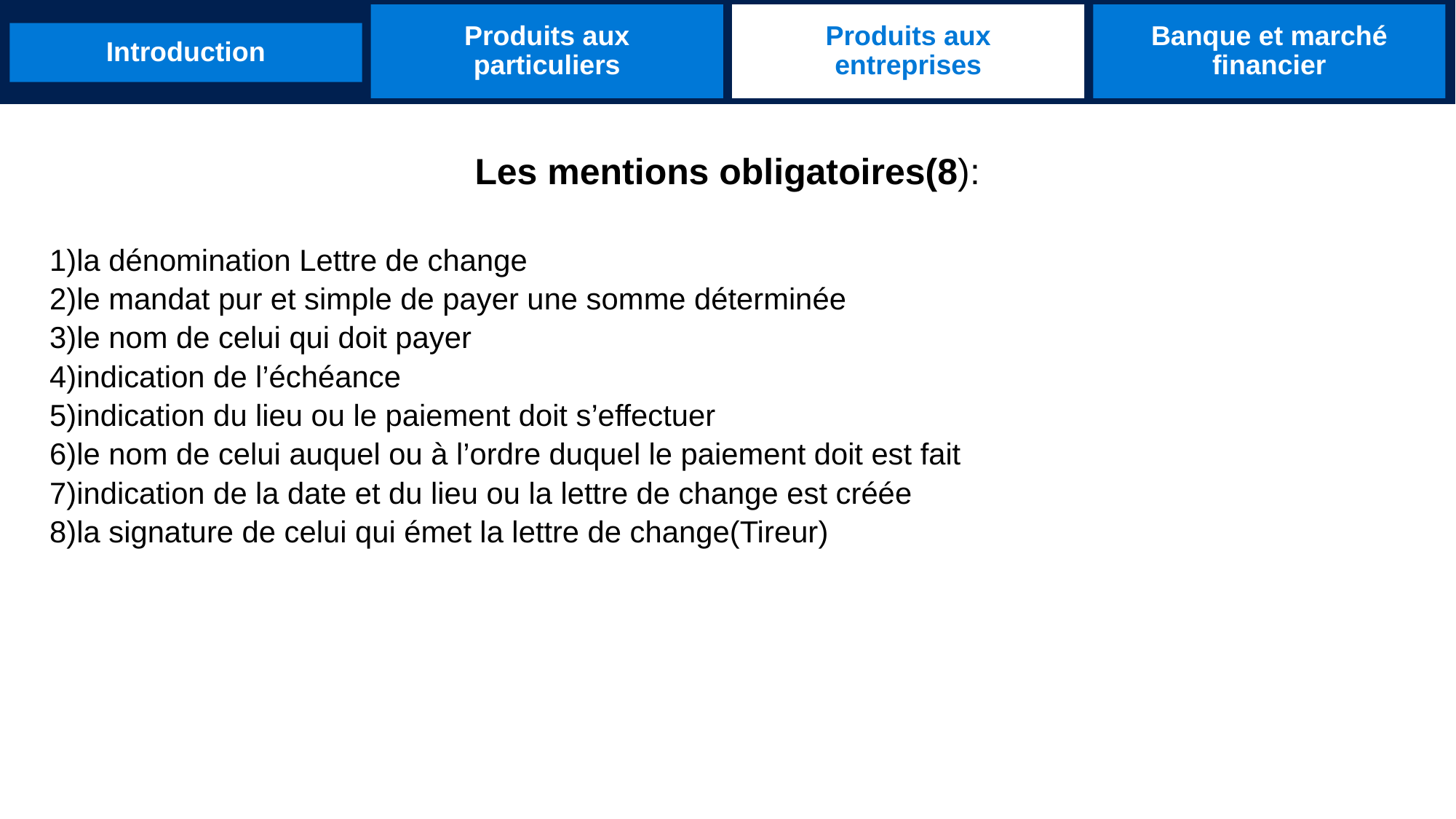

Produits aux particuliers
Produits aux entreprises
Banque et marché financier
Introduction
Les mentions obligatoires(8):

1)la dénomination Lettre de change
2)le mandat pur et simple de payer une somme déterminée
3)le nom de celui qui doit payer
4)indication de l’échéance
5)indication du lieu ou le paiement doit s’effectuer
6)le nom de celui auquel ou à l’ordre duquel le paiement doit est fait
7)indication de la date et du lieu ou la lettre de change est créée
8)la signature de celui qui émet la lettre de change(Tireur)